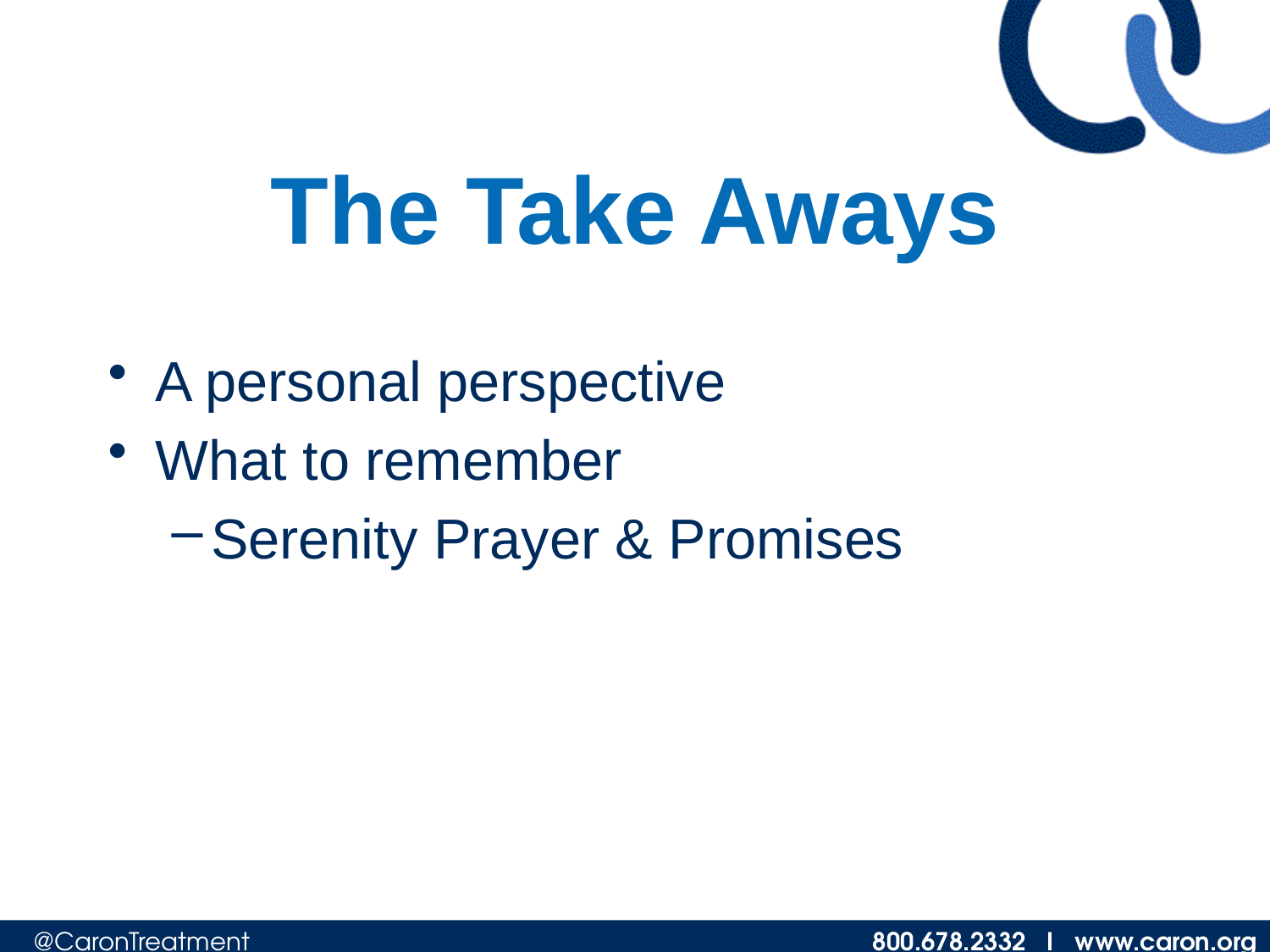

# The Take Aways
A personal perspective
What to remember
Serenity Prayer & Promises